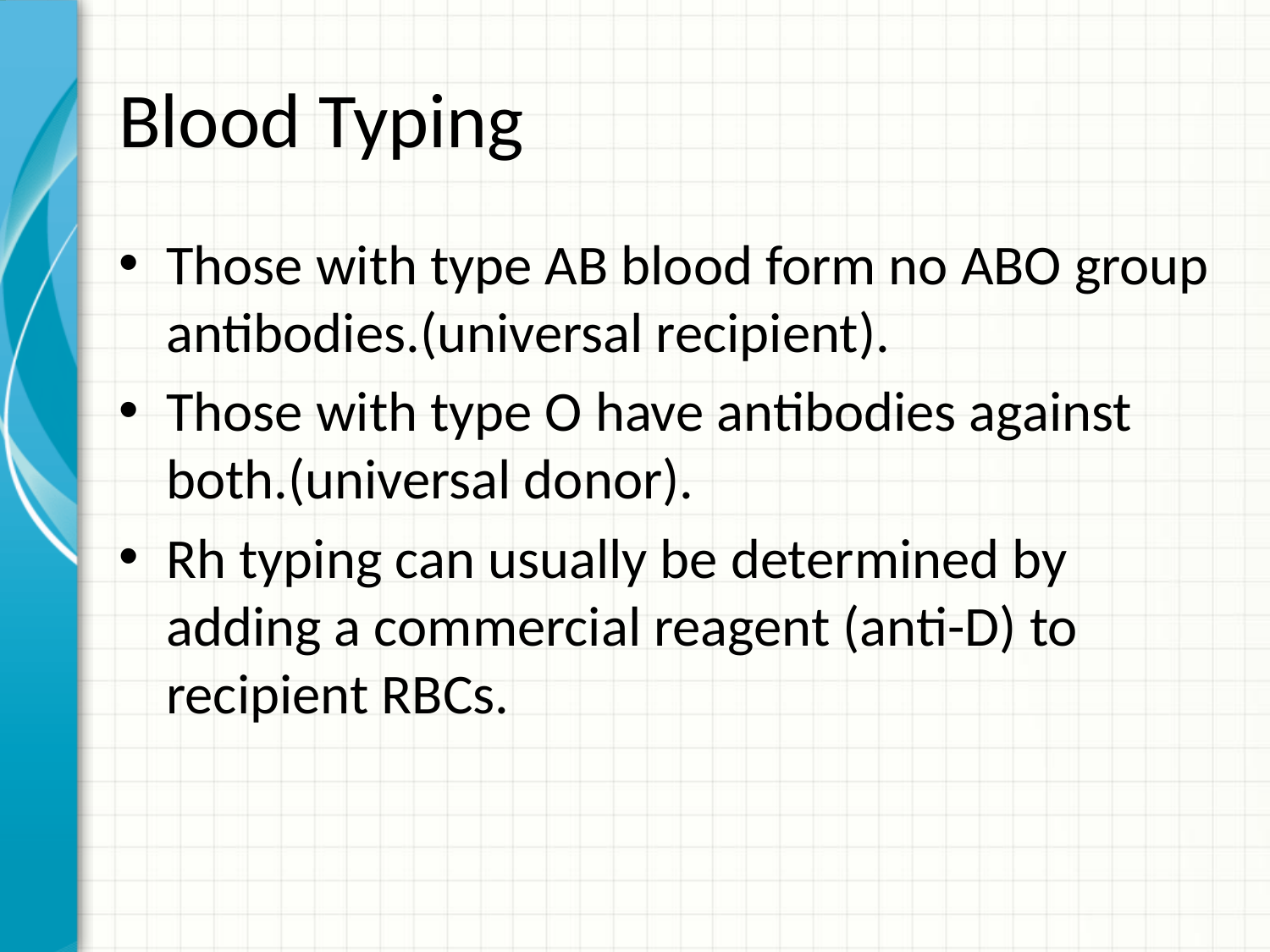

# Blood Typing
Those with type AB blood form no ABO group antibodies.(universal recipient).
Those with type O have antibodies against both.(universal donor).
Rh typing can usually be determined by adding a commercial reagent (anti-D) to recipient RBCs.